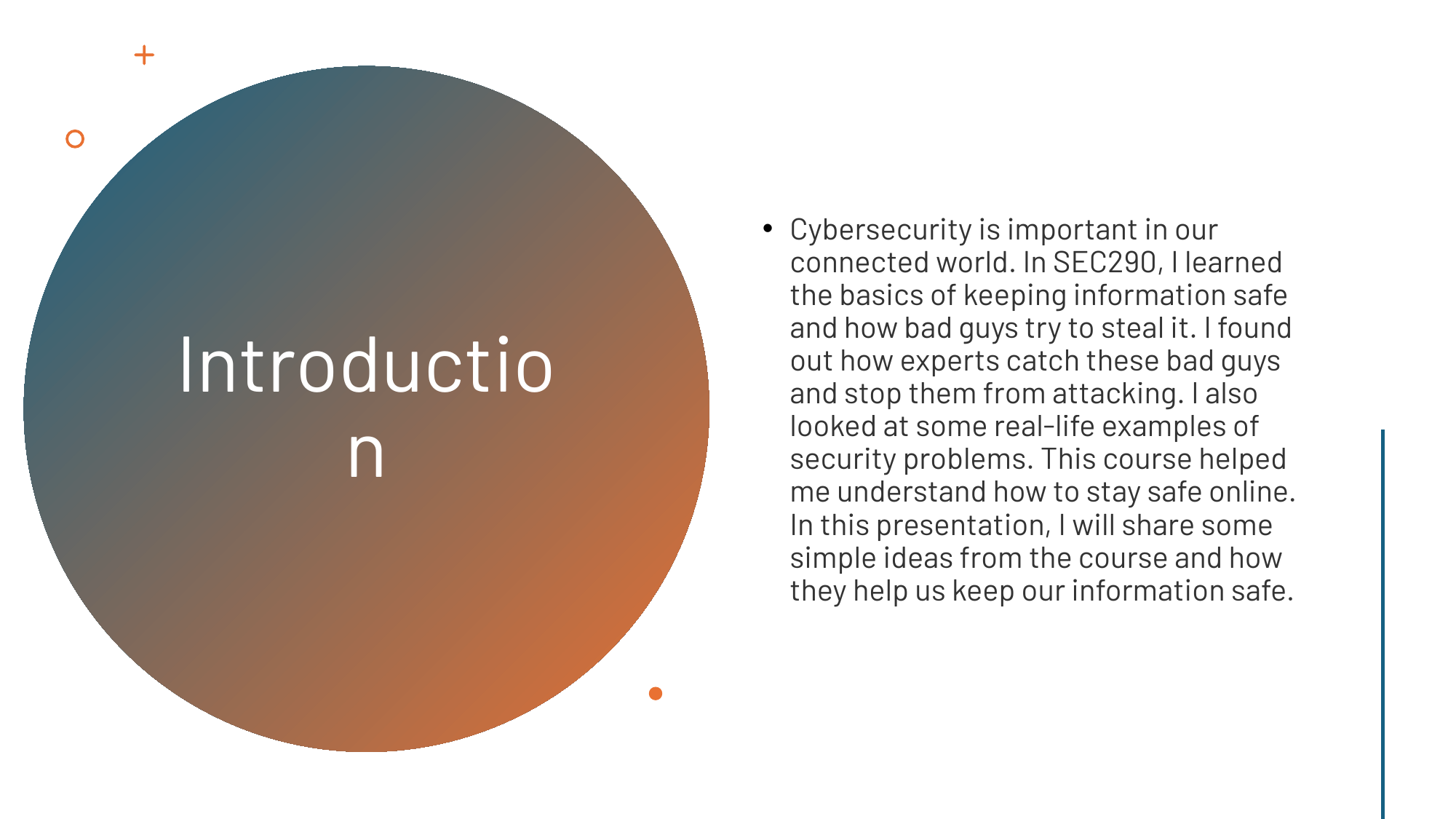

Cybersecurity is important in our connected world. In SEC290, I learned the basics of keeping information safe and how bad guys try to steal it. I found out how experts catch these bad guys and stop them from attacking. I also looked at some real-life examples of security problems. This course helped me understand how to stay safe online. In this presentation, I will share some simple ideas from the course and how they help us keep our information safe.

# Introduction